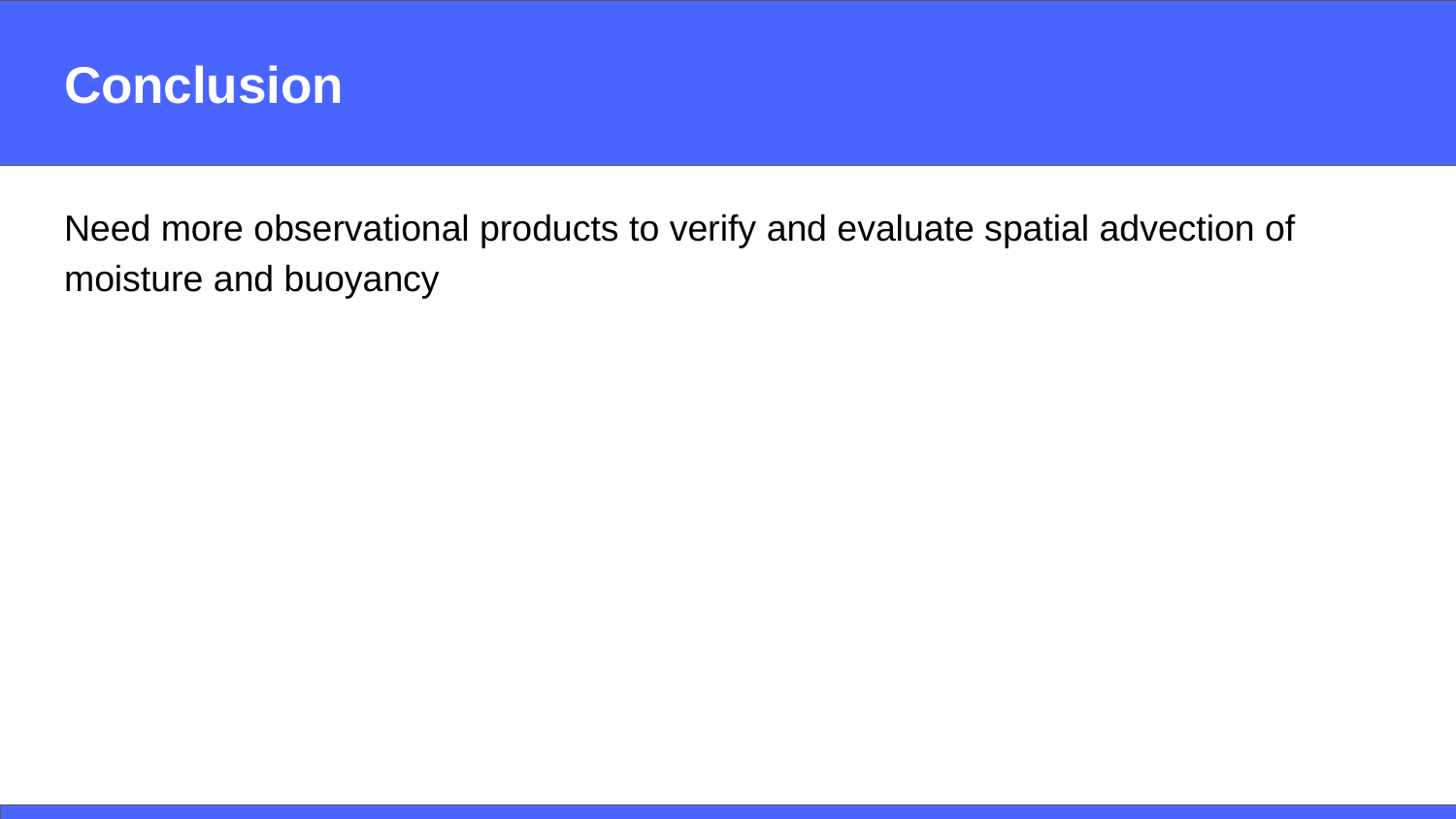

# Conclusion
Need more observational products to verify and evaluate spatial advection of moisture and buoyancy